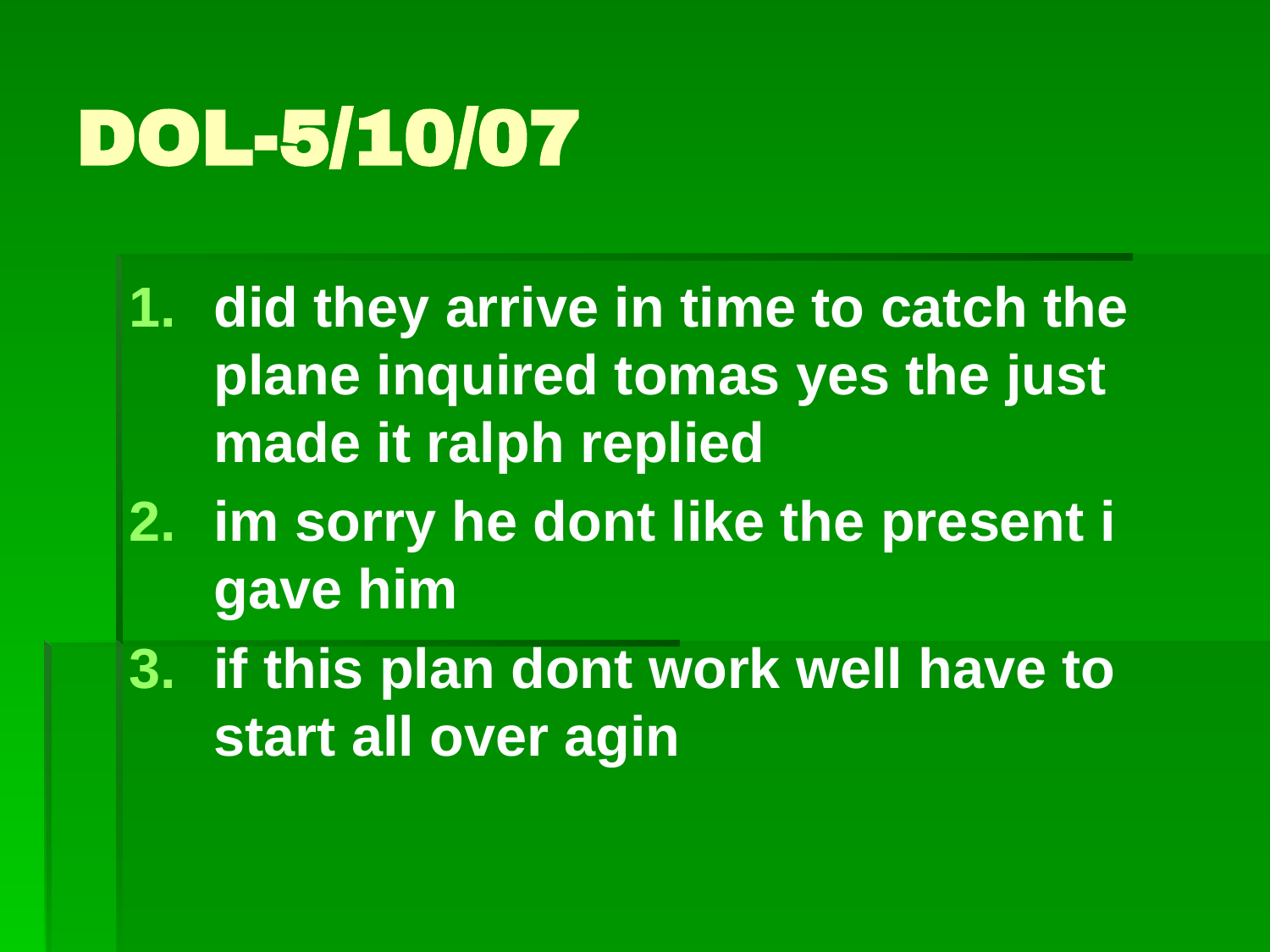

# DOL-5/10/07
did they arrive in time to catch the plane inquired tomas yes the just made it ralph replied
im sorry he dont like the present i gave him
if this plan dont work well have to start all over agin